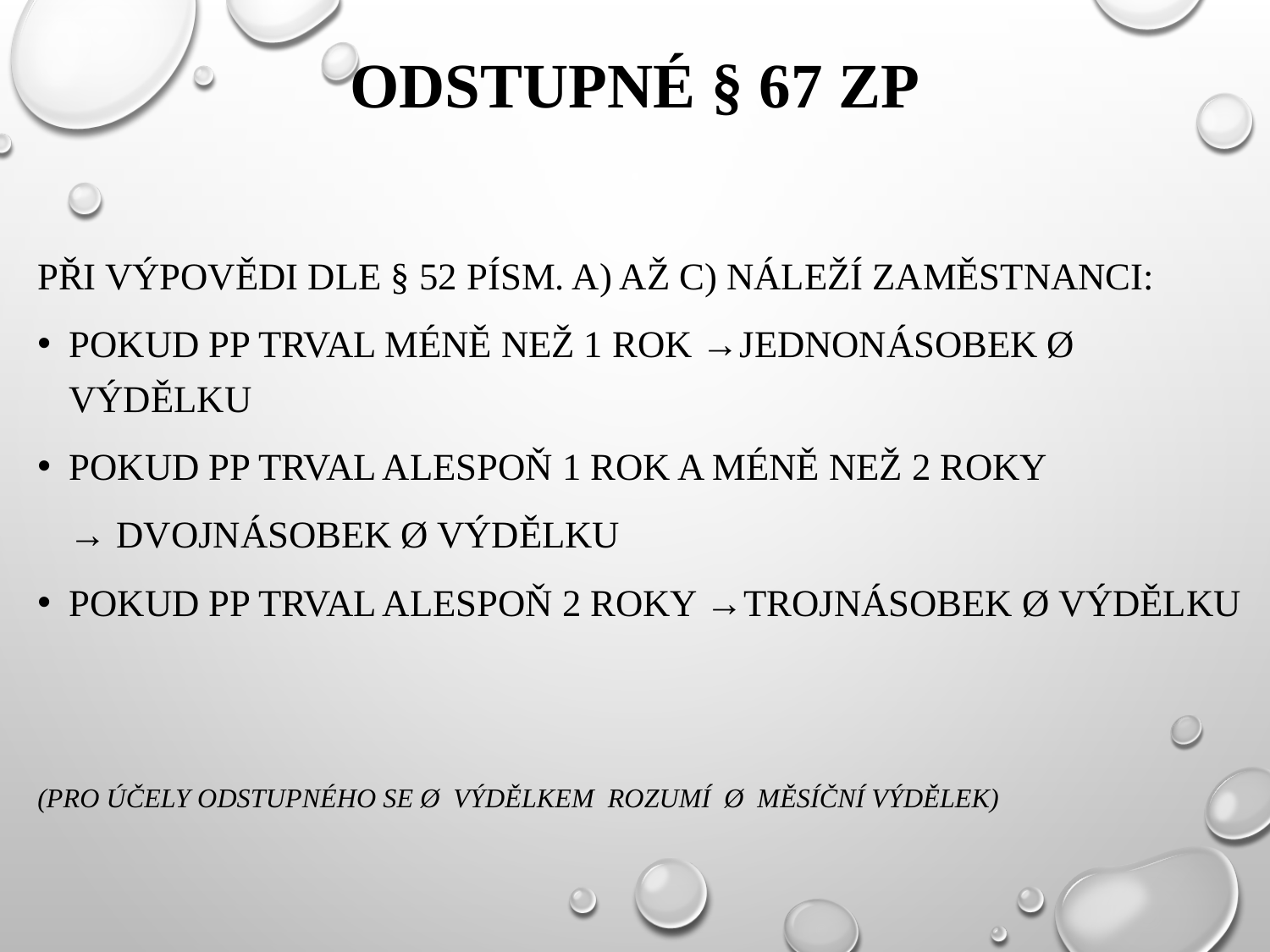

# Odstupné § 67 ZP
Při výpovědi dle § 52 písm. a) až c) náleží zaměstnanci:
pokud PP trval méně než 1 rok →jednonásobek Ø výdělku
pokud PP trval alespoň 1 rok a méně než 2 roky
 	→ dvojnásobek Ø výdělku
pokud PP trval alespoň 2 roky →trojnásobek Ø výdělku

(pro účely odstupného se Ø  výdělkem  rozumí  Ø  měsíční výdělek)